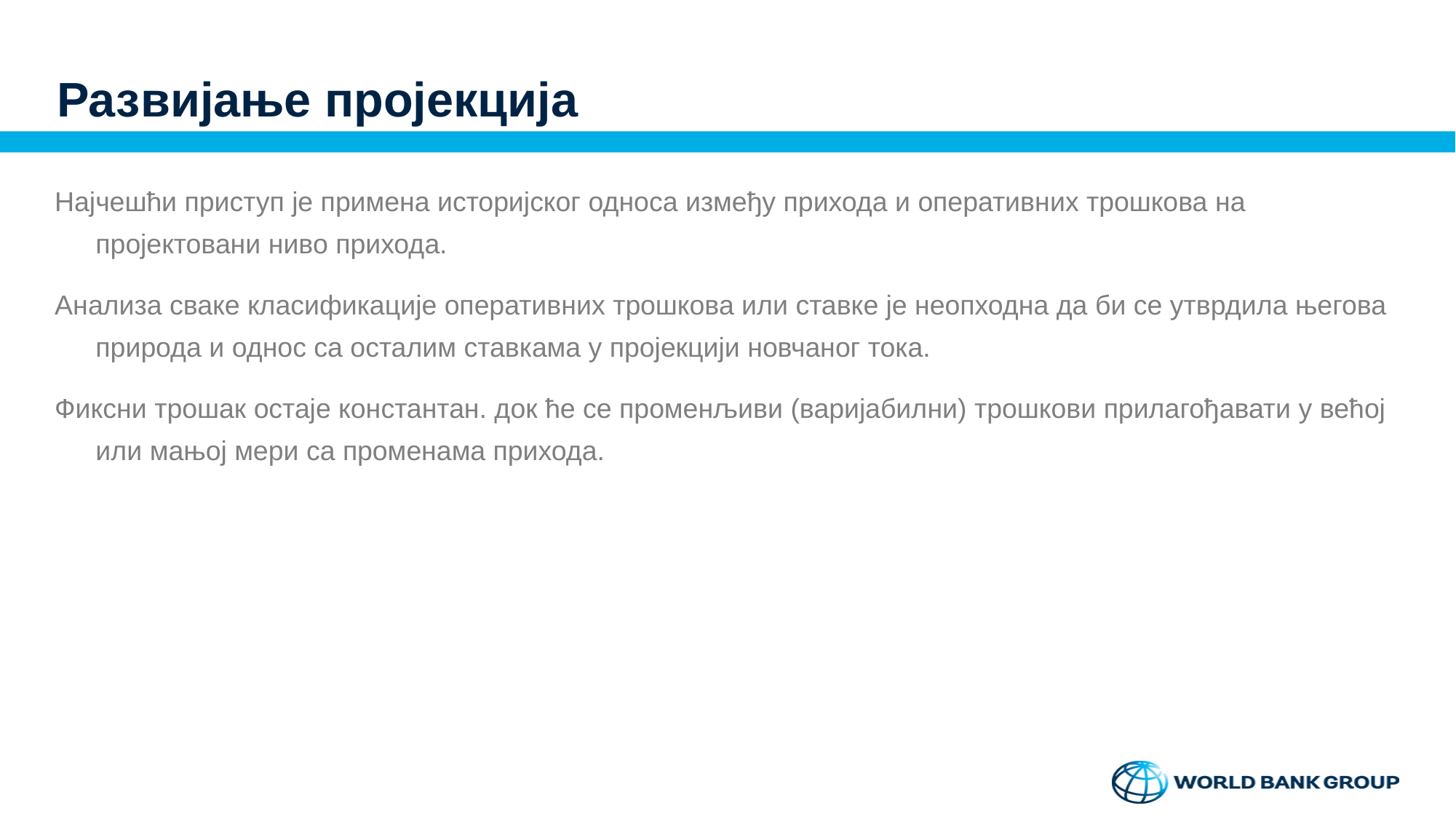

# Развијање пројекција
Најчешћи приступ је примена историјског односа између прихода и оперативних трошкова на пројектовани ниво прихода.
Анализа сваке класификације оперативних трошкова или ставке је неопходна да би се утврдила његова природа и однос са осталим ставкама у пројекцији новчаног тока.
Фиксни трошак остаје константан. док ће се променљиви (варијабилни) трошкови прилагођавати у већој или мањој мери са променама прихода.